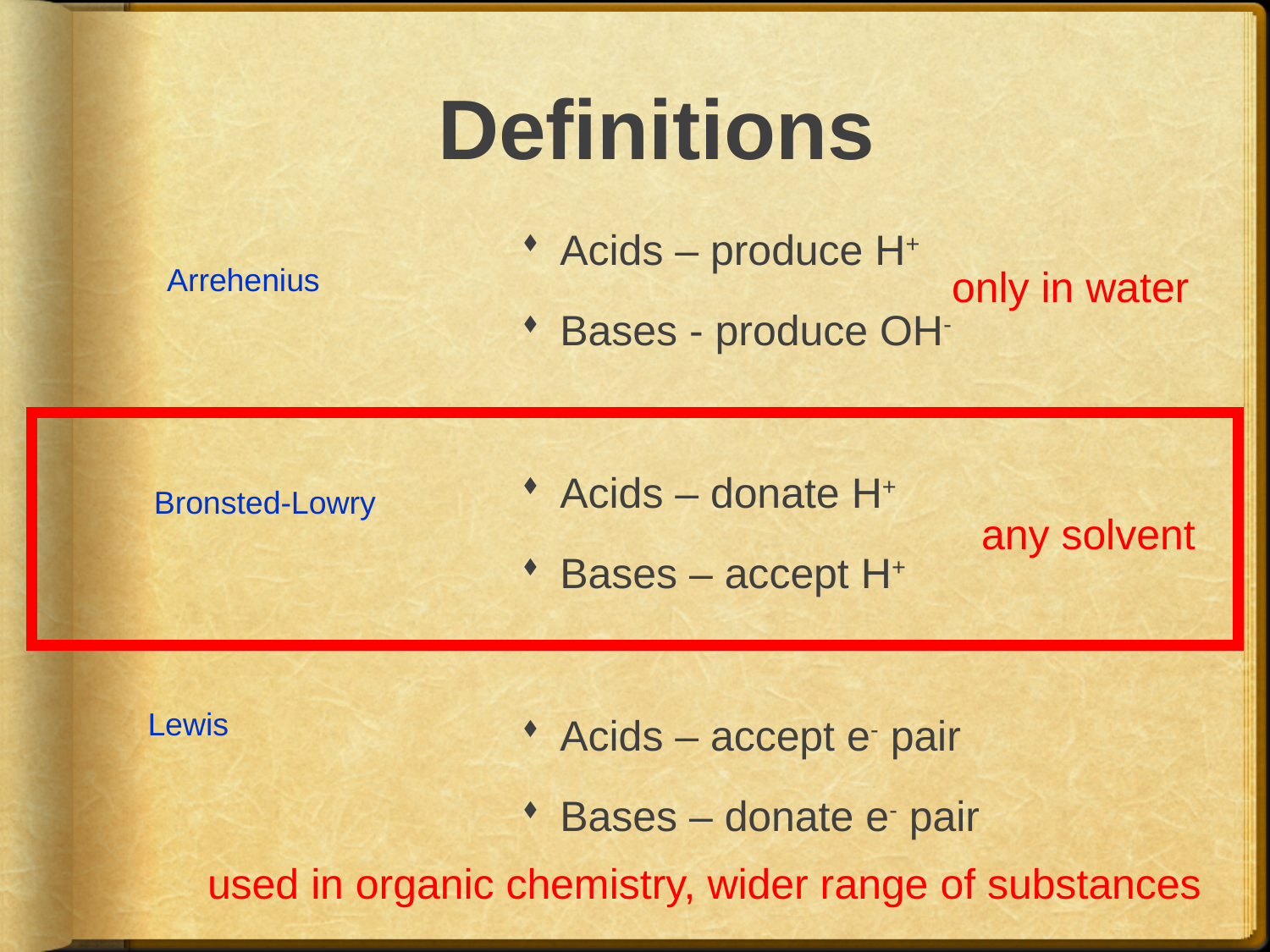

# Definitions
Acids – produce H+
Bases - produce OH-

Acids – donate H+
Bases – accept H+

Acids – accept e- pair
Bases – donate e- pair
Arrehenius
only in water

Bronsted-Lowry
any solvent
Lewis
used in organic chemistry, wider range of substances